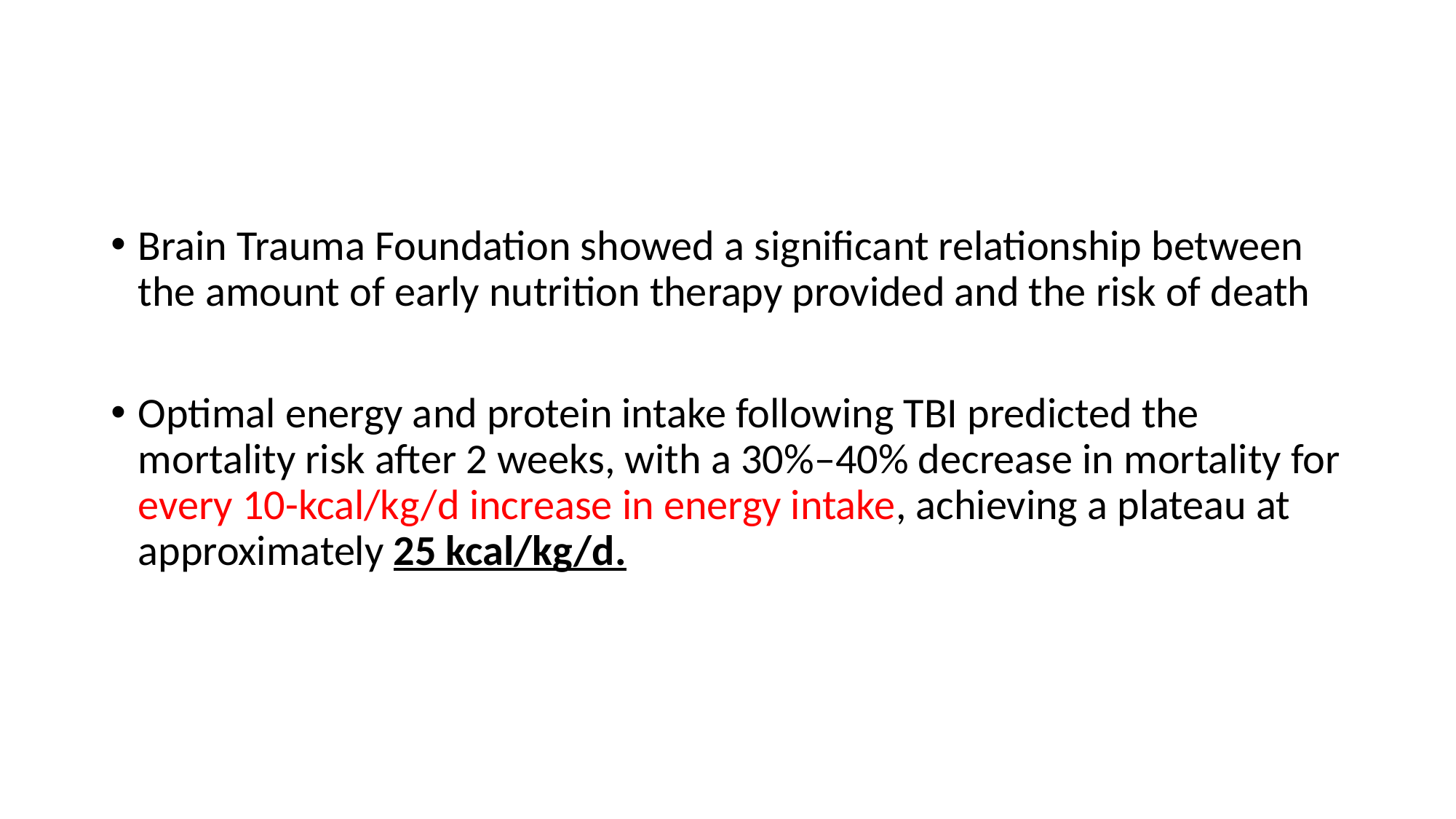

#
Brain Trauma Foundation showed a significant relationship between the amount of early nutrition therapy provided and the risk of death

Optimal energy and protein intake following TBI predicted the mortality risk after 2 weeks, with a 30%–40% decrease in mortality for every 10-kcal/kg/d increase in energy intake, achieving a plateau at approximately 25 kcal/kg/d.